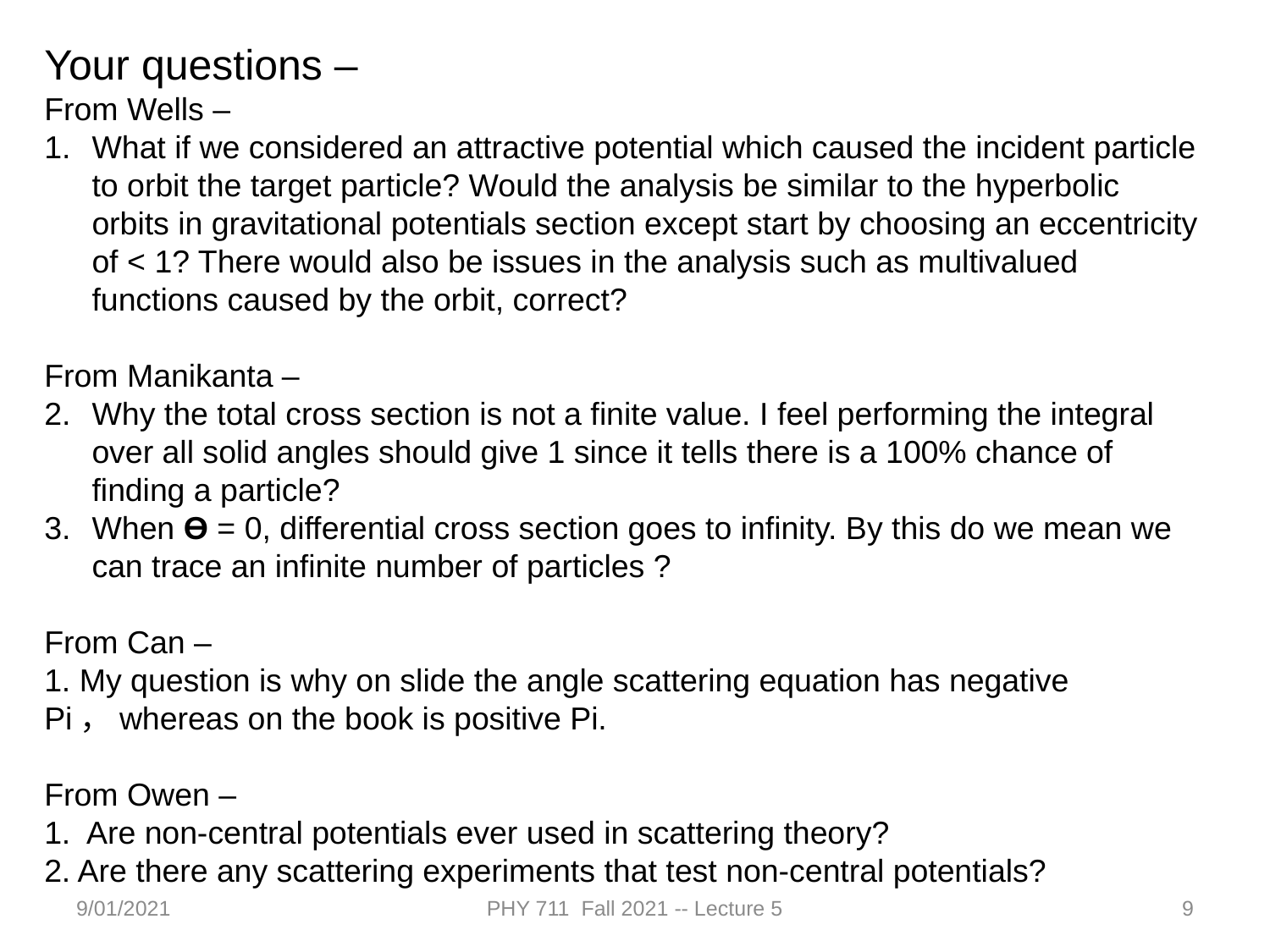

Your questions –
From Wells –
What if we considered an attractive potential which caused the incident particle to orbit the target particle? Would the analysis be similar to the hyperbolic orbits in gravitational potentials section except start by choosing an eccentricity of < 1? There would also be issues in the analysis such as multivalued functions caused by the orbit, correct?

From Manikanta –
Why the total cross section is not a finite value. I feel performing the integral over all solid angles should give 1 since it tells there is a 100% chance of finding a particle?
When ϴ = 0, differential cross section goes to infinity. By this do we mean we can trace an infinite number of particles ?

From Can –
1. My question is why on slide the angle scattering equation has negative Pi，whereas on the book is positive Pi.

From Owen –
1.  Are non-central potentials ever used in scattering theory?
2. Are there any scattering experiments that test non-central potentials?

9/01/2021
PHY 711  Fall 2021 -- Lecture 5
9